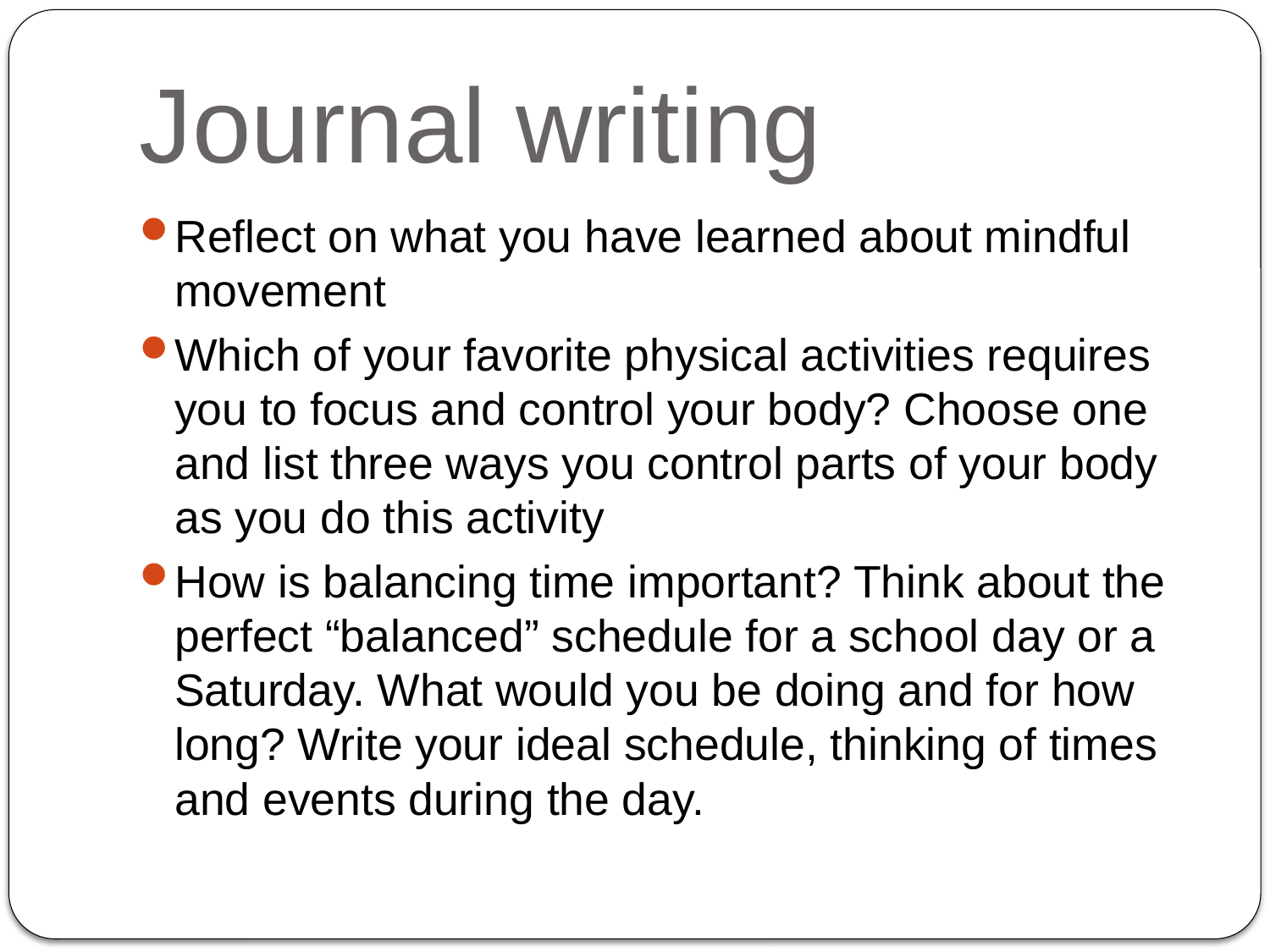

# Journal writing
Reflect on what you have learned about mindful movement
Which of your favorite physical activities requires you to focus and control your body? Choose one and list three ways you control parts of your body as you do this activity
How is balancing time important? Think about the perfect “balanced” schedule for a school day or a Saturday. What would you be doing and for how long? Write your ideal schedule, thinking of times and events during the day.